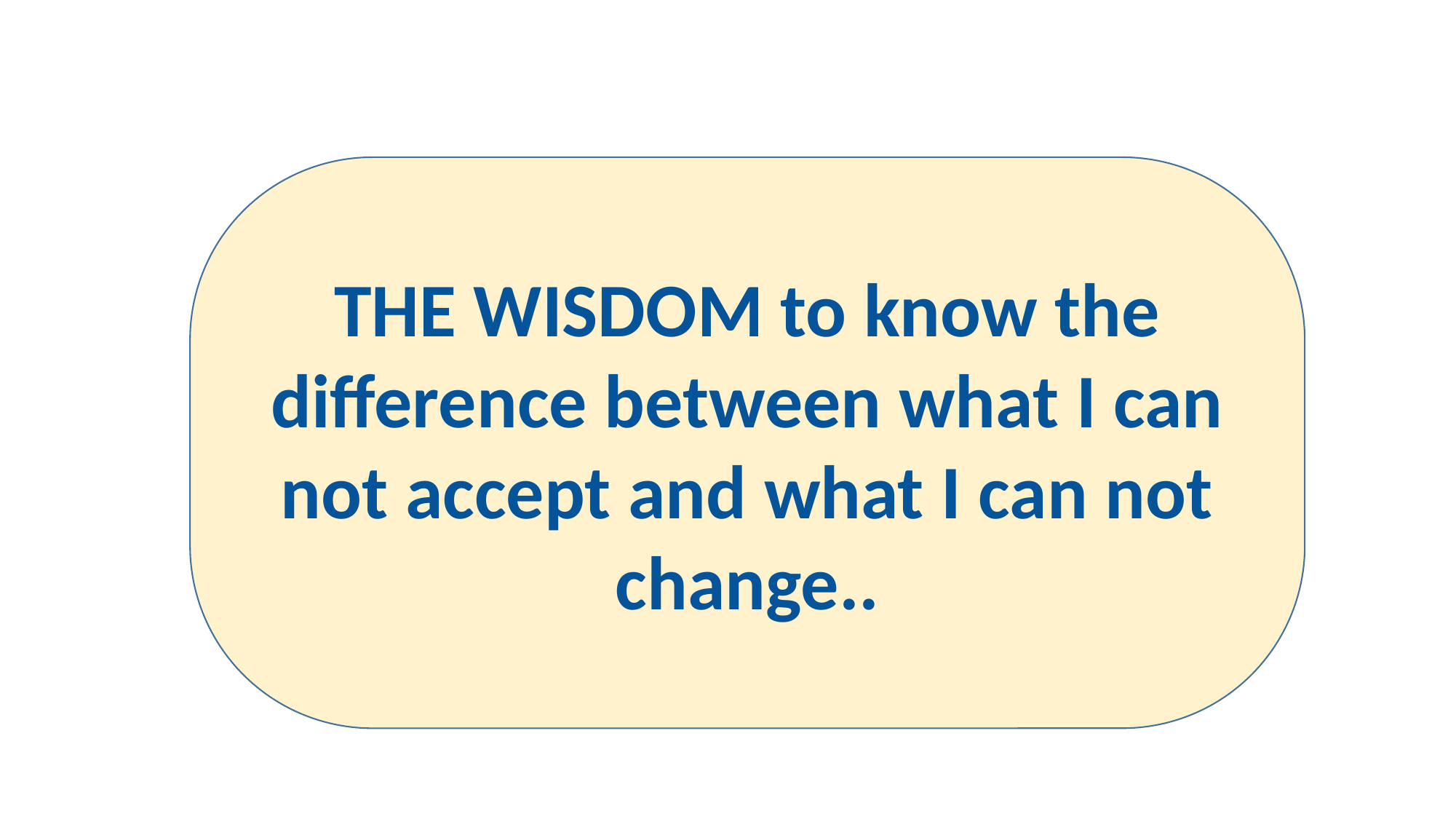

THE WISDOM to know the difference between what I can not accept and what I can not change..